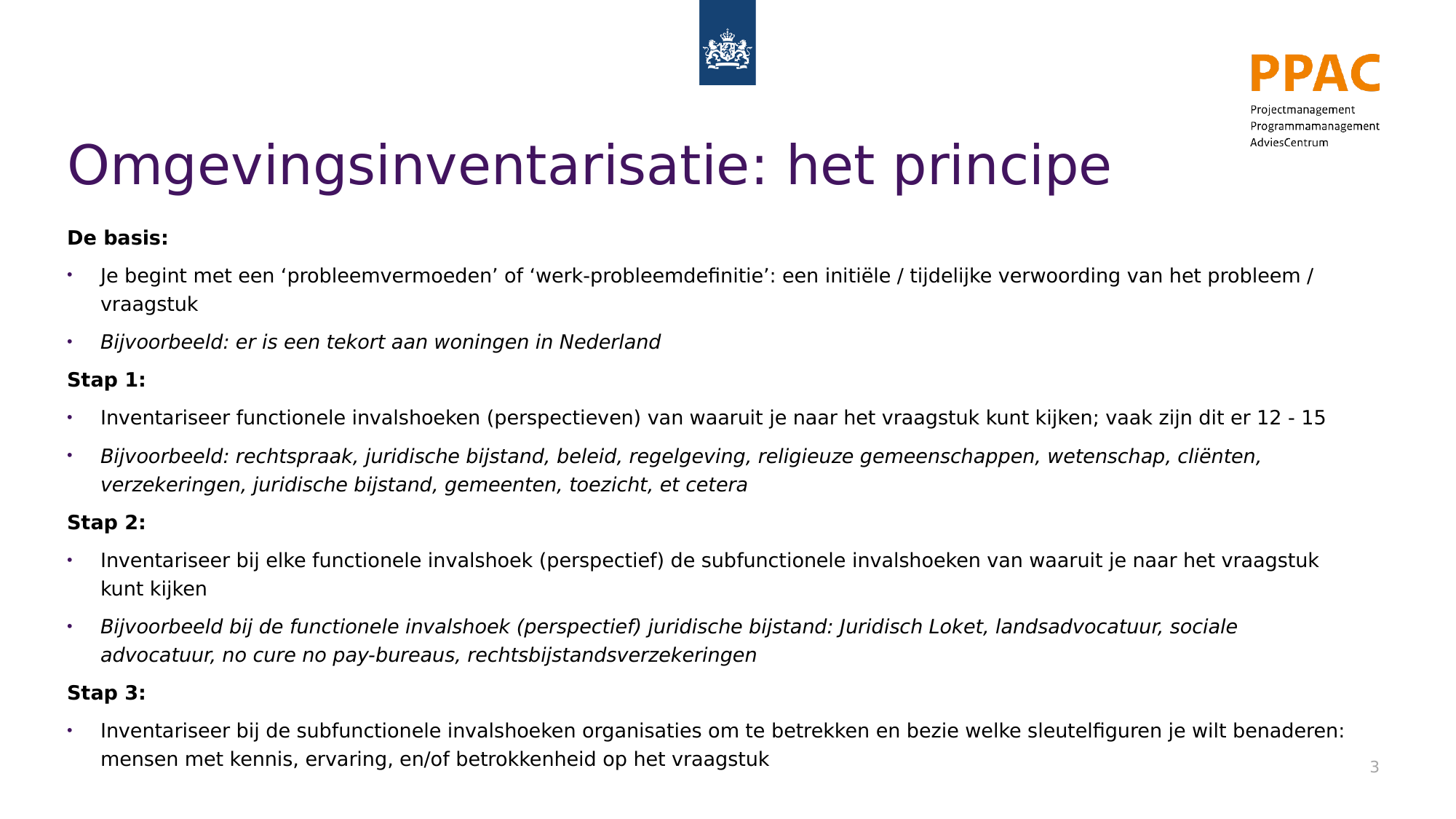

# Omgevingsinventarisatie: het principe
De basis:
Je begint met een ‘probleemvermoeden’ of ‘werk-probleemdefinitie’: een initiële / tijdelijke verwoording van het probleem / vraagstuk
Bijvoorbeeld: er is een tekort aan woningen in Nederland
Stap 1:
Inventariseer functionele invalshoeken (perspectieven) van waaruit je naar het vraagstuk kunt kijken; vaak zijn dit er 12 - 15
Bijvoorbeeld: rechtspraak, juridische bijstand, beleid, regelgeving, religieuze gemeenschappen, wetenschap, cliënten, verzekeringen, juridische bijstand, gemeenten, toezicht, et cetera
Stap 2:
Inventariseer bij elke functionele invalshoek (perspectief) de subfunctionele invalshoeken van waaruit je naar het vraagstuk kunt kijken
Bijvoorbeeld bij de functionele invalshoek (perspectief) juridische bijstand: Juridisch Loket, landsadvocatuur, sociale advocatuur, no cure no pay-bureaus, rechtsbijstandsverzekeringen
Stap 3:
Inventariseer bij de subfunctionele invalshoeken organisaties om te betrekken en bezie welke sleutelfiguren je wilt benaderen: mensen met kennis, ervaring, en/of betrokkenheid op het vraagstuk

3